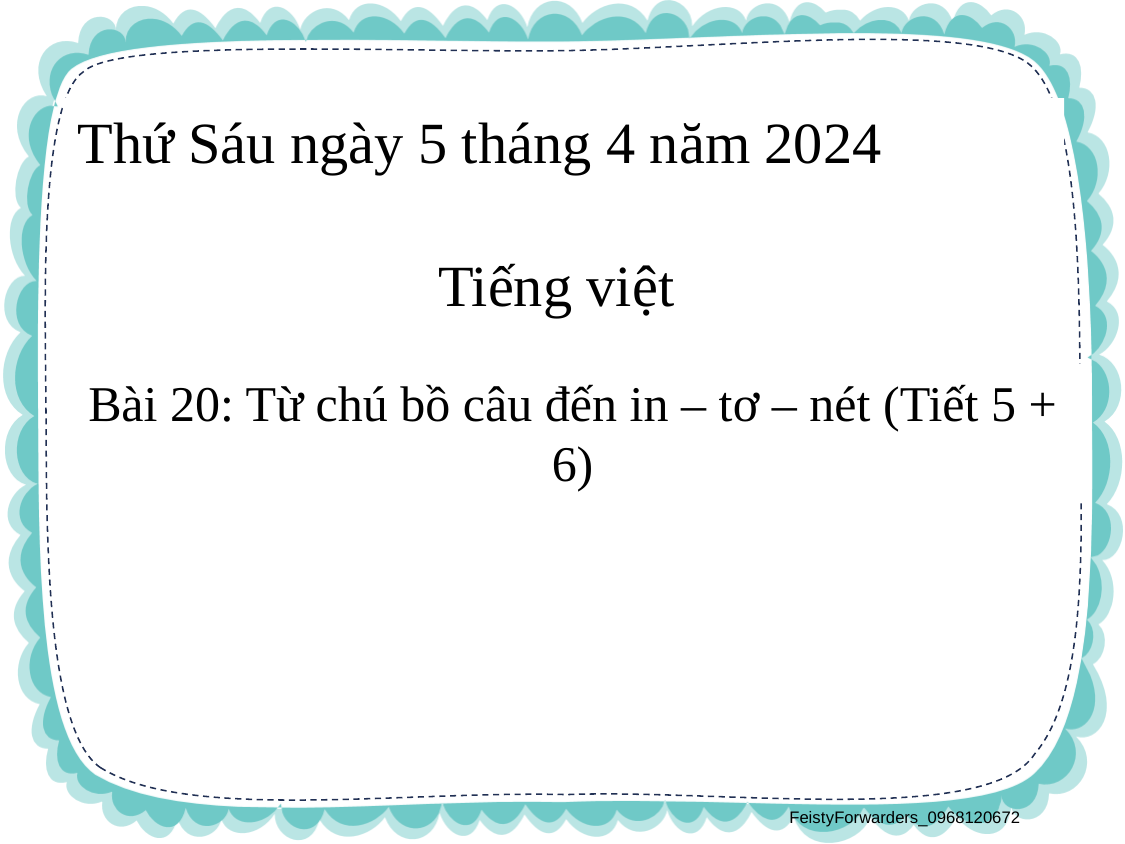

Thứ Sáu ngày 5 tháng 4 năm 2024
Tiếng việt
Bài 20: Từ chú bồ câu đến in – tơ – nét (Tiết 5 + 6)